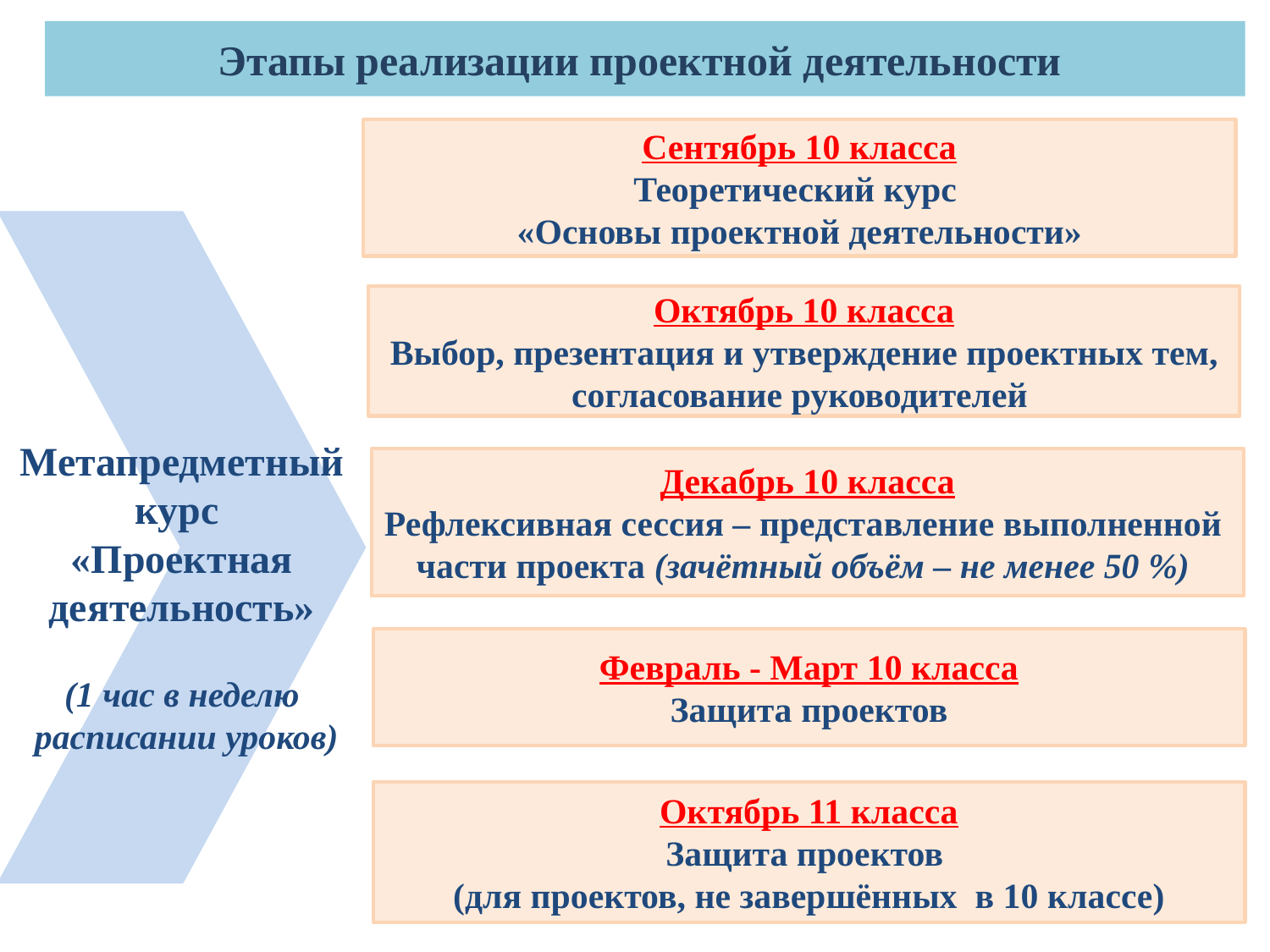

Этапы реализации проектной деятельности
Сентябрь 10 класса
Теоретический курс
«Основы проектной деятельности»

Метапредметный
курс
«Проектная деятельность»

(1 час в неделю
 расписании уроков)
Октябрь 10 класса
Выбор, презентация и утверждение проектных тем, согласование руководителей
Декабрь 10 класса
Рефлексивная сессия – представление выполненной  части проекта (зачётный объём – не менее 50 %)
Февраль - Март 10 класса
Защита проектов
Октябрь 11 класса
Защита проектов
(для проектов, не завершённых  в 10 классе)